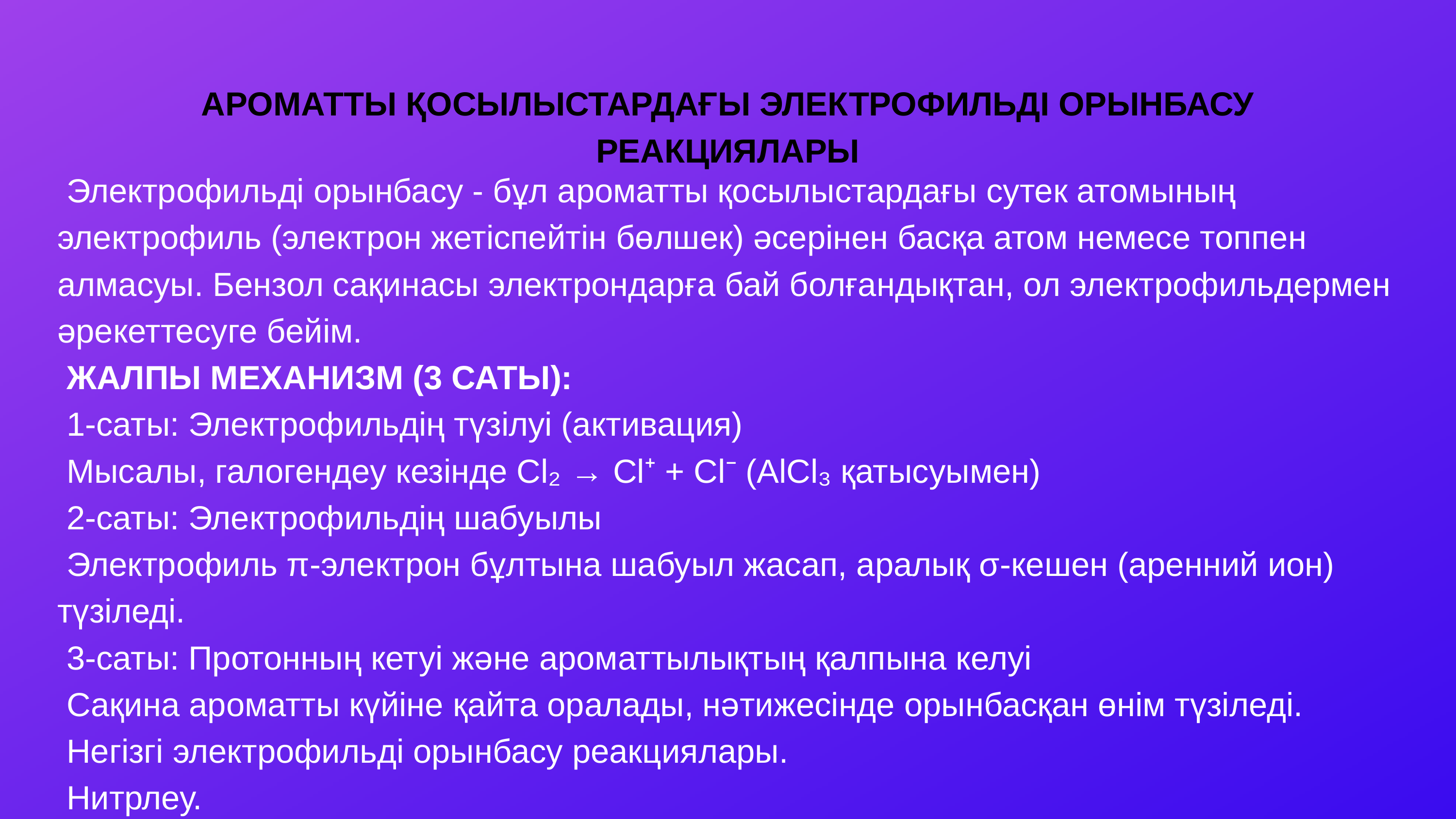

АРОМАТТЫ ҚОСЫЛЫСТАРДАҒЫ ЭЛЕКТРОФИЛЬДІ ОРЫНБАСУ РЕАКЦИЯЛАРЫ
 Электрофильді орынбасу - бұл ароматты қосылыстардағы сутек атомының электрофиль (электрон жетіспейтін бөлшек) әсерінен басқа атом немесе топпен алмасуы. Бензол сақинасы электрондарға бай болғандықтан, ол электрофильдермен әрекеттесуге бейім.
 ЖАЛПЫ МЕХАНИЗМ (3 САТЫ):
 1-саты: Электрофильдің түзілуі (активация)
 Мысалы, галогендеу кезінде Cl₂ → Cl⁺ + Cl⁻ (AlCl₃ қатысуымен)
 2-саты: Электрофильдің шабуылы
 Электрофиль π-электрон бұлтына шабуыл жасап, аралық σ-кешен (аренний ион) түзіледі.
 3-саты: Протонның кетуі және ароматтылықтың қалпына келуі
 Сақина ароматты күйіне қайта оралады, нәтижесінде орынбасқан өнім түзіледі.
 Негізгі электрофильді орынбасу реакциялары.
 Нитрлеу.